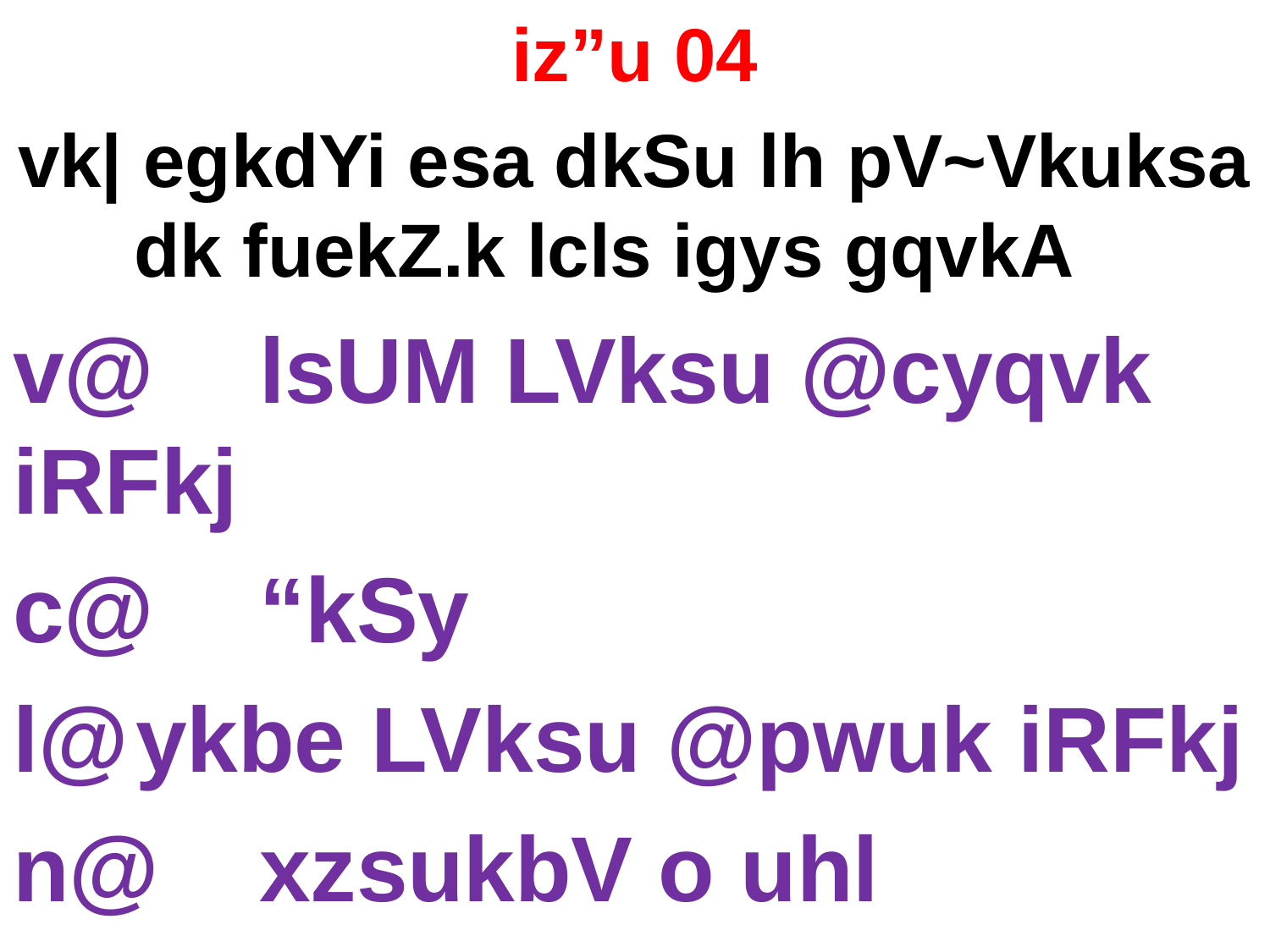

iz”u 04
vk| egkdYi esa dkSu lh pV~Vkuksa dk fuekZ.k lcls igys gqvkA
v@	lsUM LVksu @cyqvk iRFkj
c@		“kSy
l@	ykbe LVksu @pwuk iRFkj
n@		xzsukbV o uhl